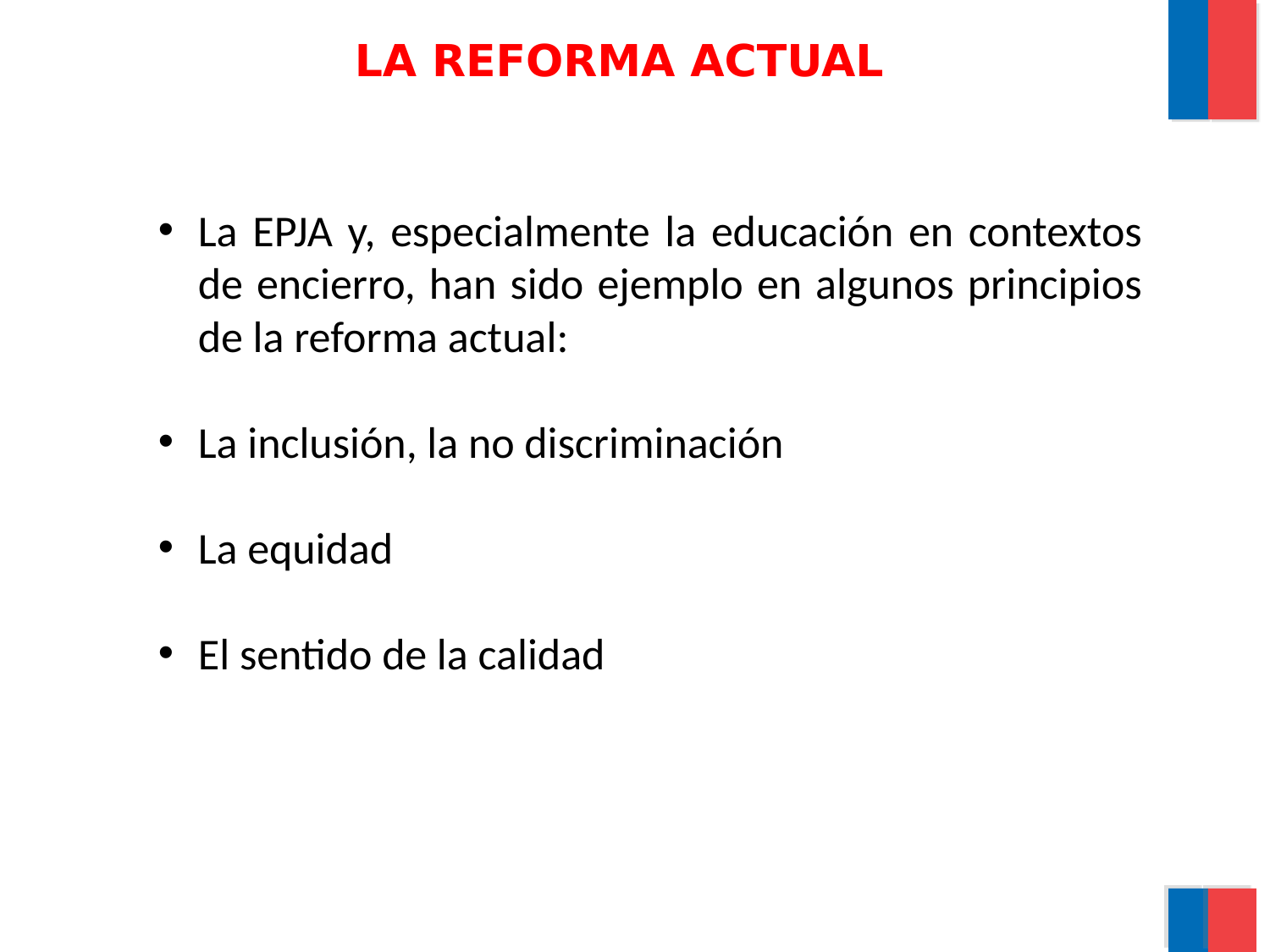

# LA REFORMA ACTUAL

La EPJA y, especialmente la educación en contextos de encierro, han sido ejemplo en algunos principios de la reforma actual:

La inclusión, la no discriminación

La equidad

El sentido de la calidad